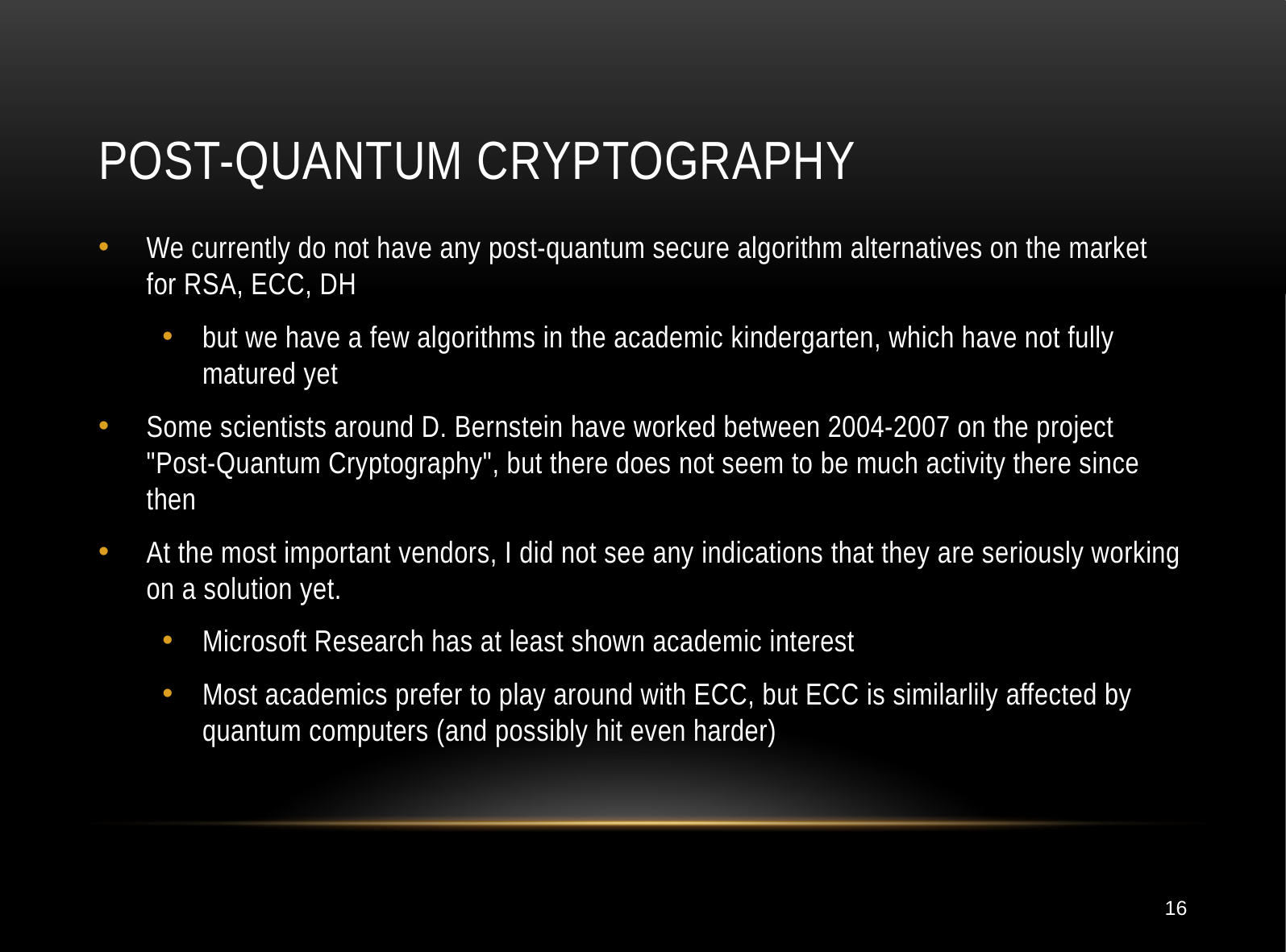

# Post-Quantum Cryptography
We currently do not have any post-quantum secure algorithm alternatives on the market for RSA, ECC, DH
but we have a few algorithms in the academic kindergarten, which have not fully matured yet
Some scientists around D. Bernstein have worked between 2004-2007 on the project "Post-Quantum Cryptography", but there does not seem to be much activity there since then
At the most important vendors, I did not see any indications that they are seriously working on a solution yet.
Microsoft Research has at least shown academic interest
Most academics prefer to play around with ECC, but ECC is similarlily affected by quantum computers (and possibly hit even harder)
16